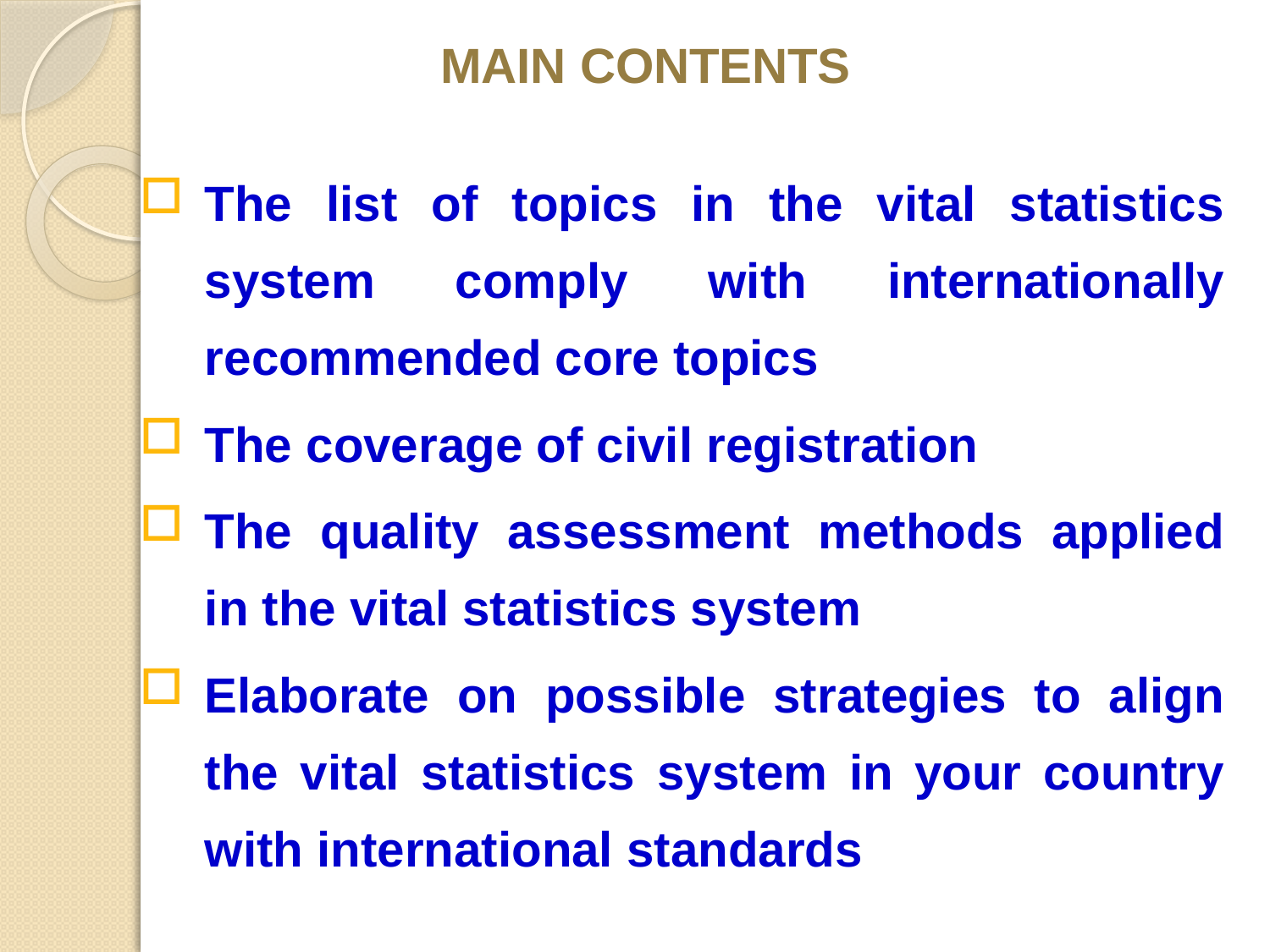

# Main contents
The list of topics in the vital statistics system comply with internationally recommended core topics
The coverage of civil registration
The quality assessment methods applied in the vital statistics system
Elaborate on possible strategies to align the vital statistics system in your country with international standards